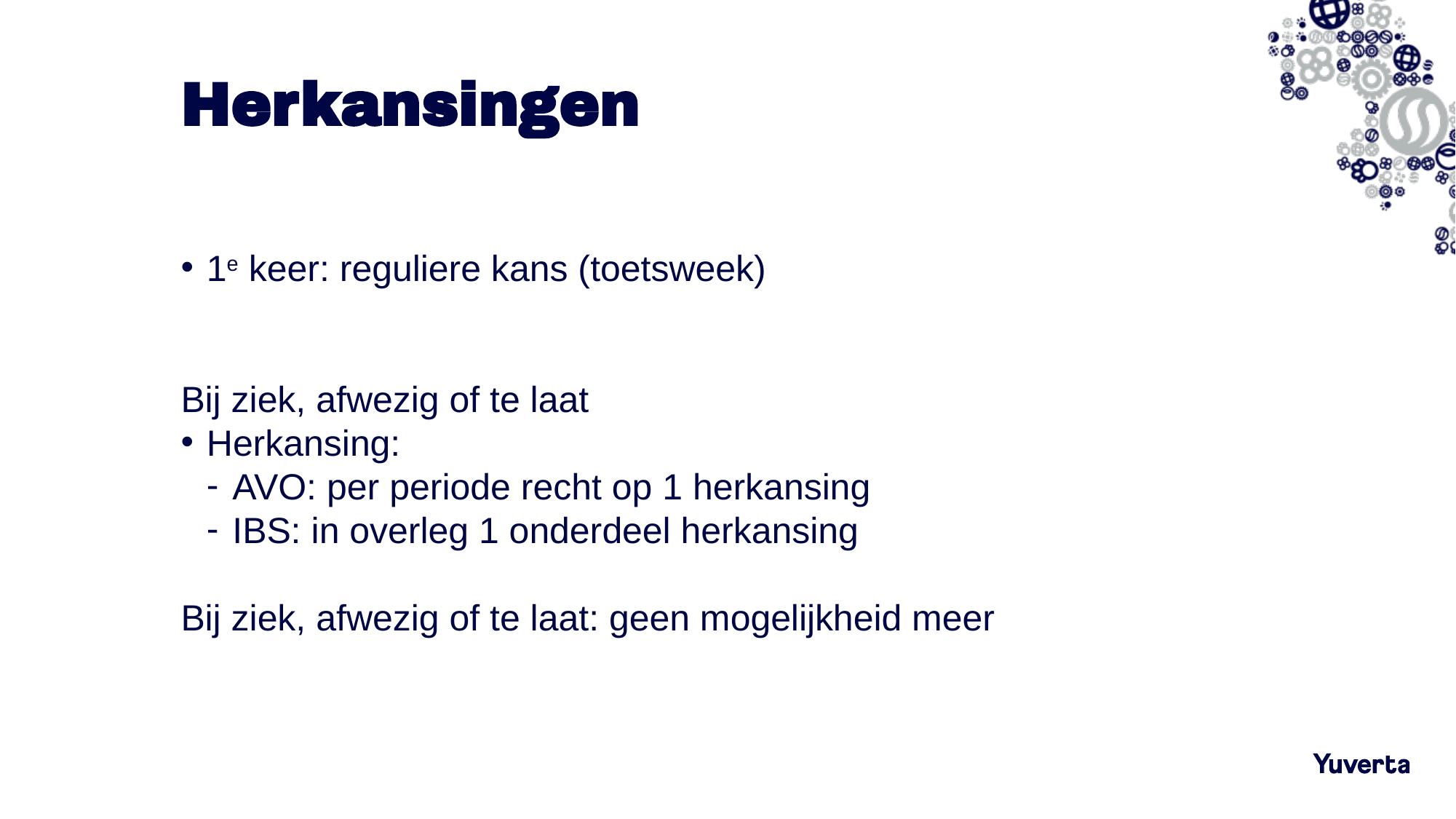

# Herkansingen
1e keer: reguliere kans (toetsweek)

Bij ziek, afwezig of te laat
Herkansing:
AVO: per periode recht op 1 herkansing
IBS: in overleg 1 onderdeel herkansing

Bij ziek, afwezig of te laat: geen mogelijkheid meer